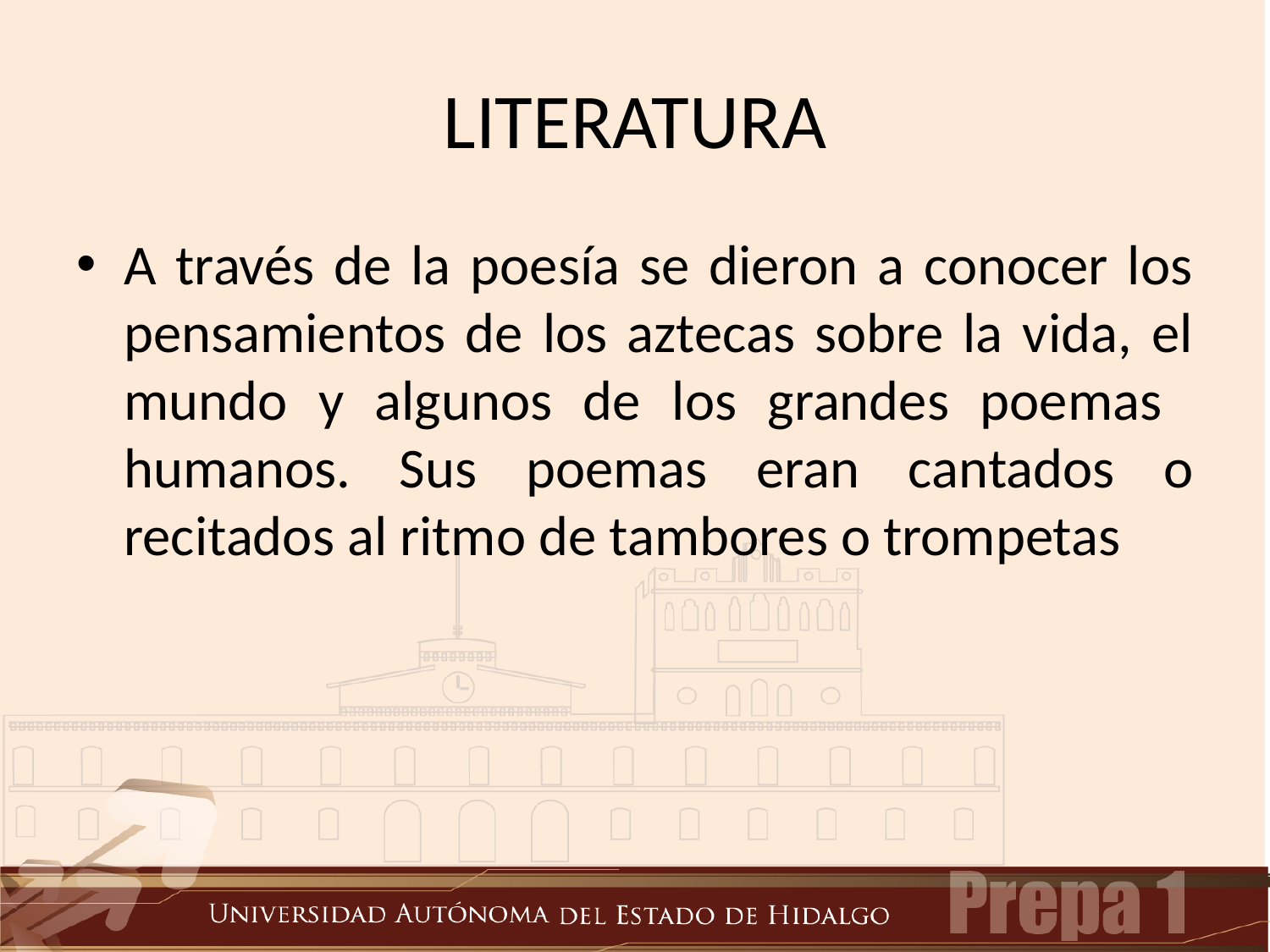

# LITERATURA
A través de la poesía se dieron a conocer los pensamientos de los aztecas sobre la vida, el mundo y algunos de los grandes poemas  humanos. Sus poemas eran cantados o recitados al ritmo de tambores o trompetas